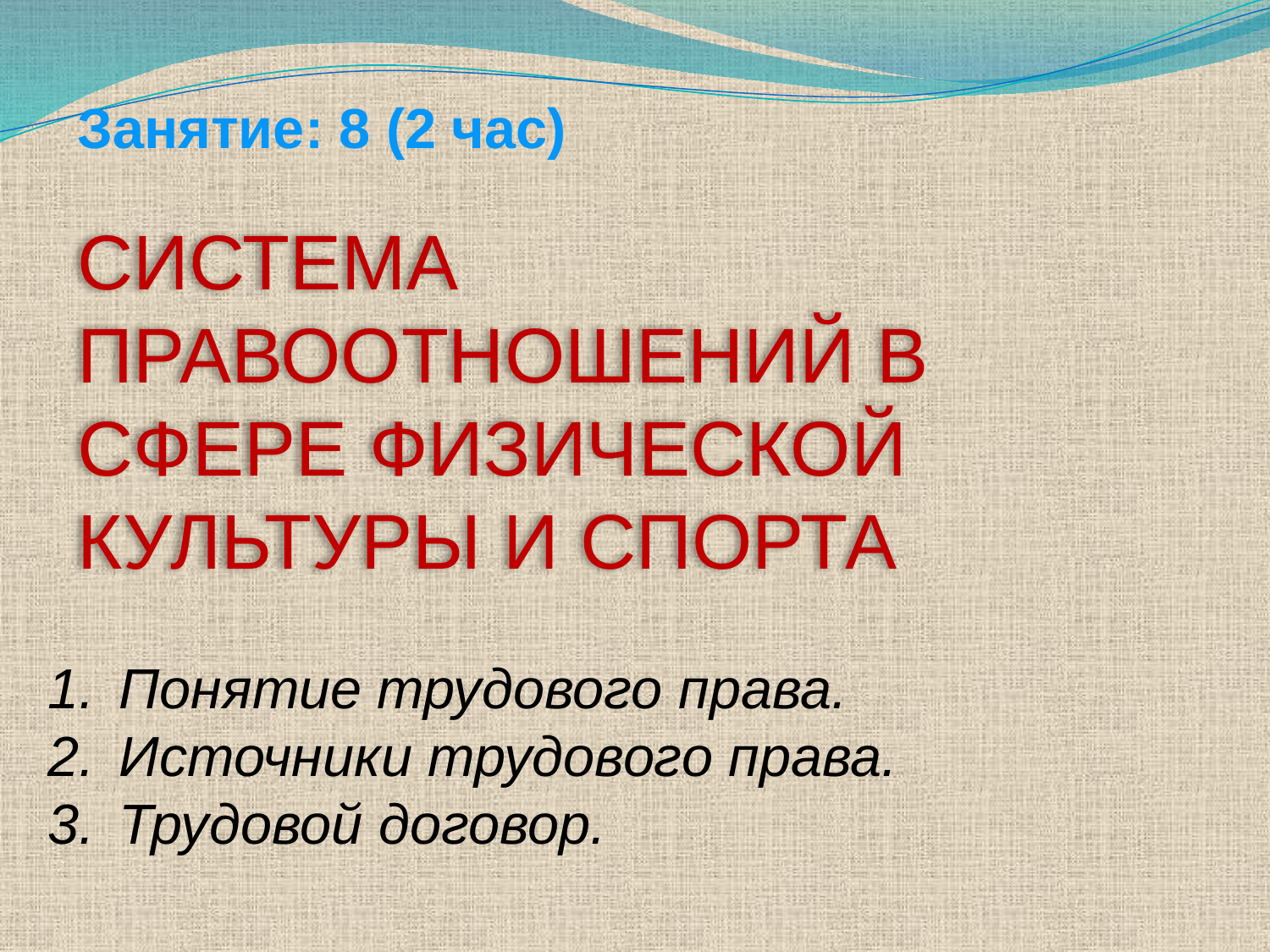

Занятие: 8 (2 час)
СИСТЕМА ПРАВООТНОШЕНИЙ В СФЕРЕ ФИЗИЧЕСКОЙ КУЛЬТУРЫ И СПОРТА
Понятие трудового права.
Источники трудового права.
Трудовой договор.